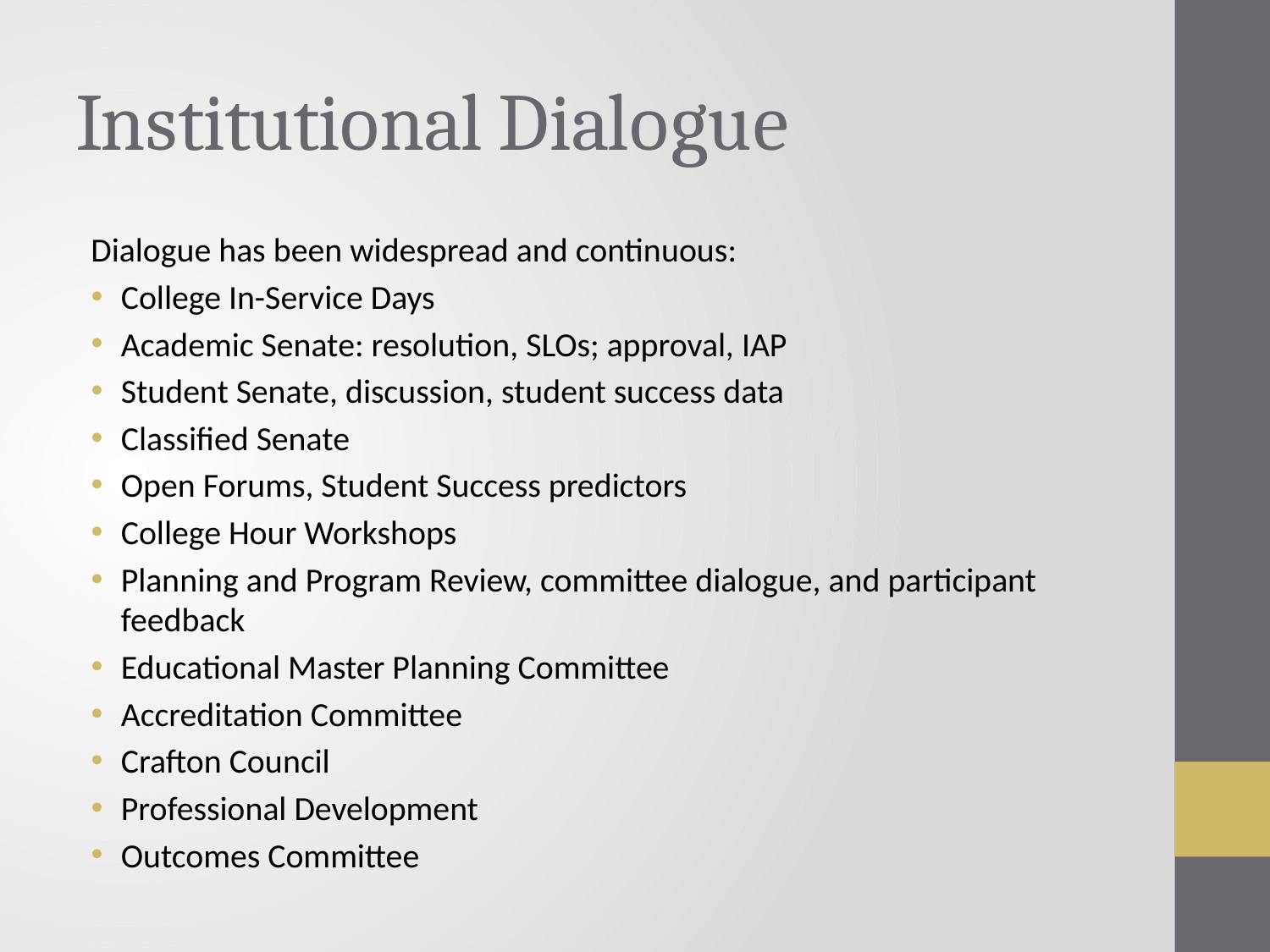

# Institutional Dialogue
Dialogue has been widespread and continuous:
College In-Service Days
Academic Senate: resolution, SLOs; approval, IAP
Student Senate, discussion, student success data
Classified Senate
Open Forums, Student Success predictors
College Hour Workshops
Planning and Program Review, committee dialogue, and participant feedback
Educational Master Planning Committee
Accreditation Committee
Crafton Council
Professional Development
Outcomes Committee